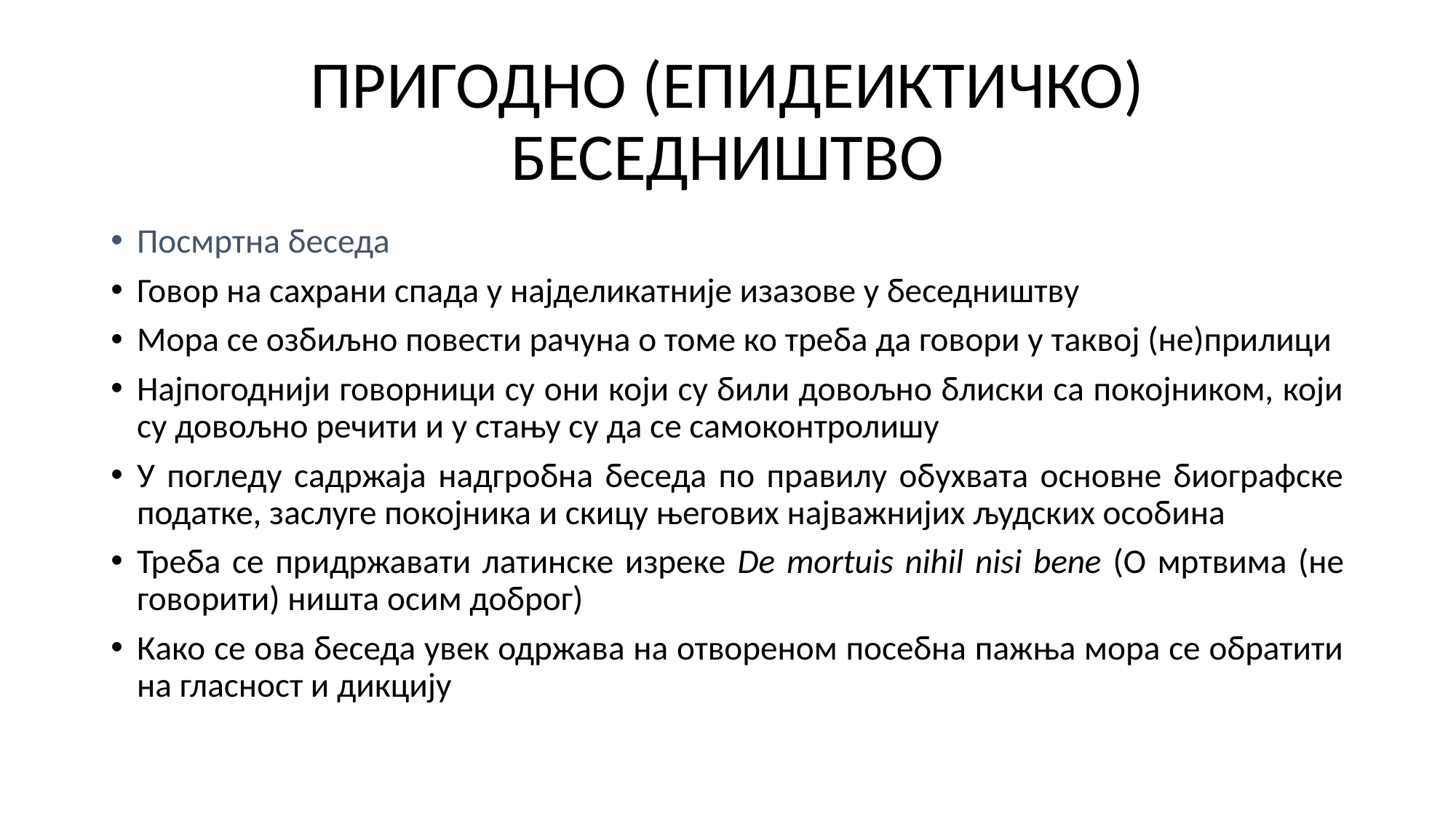

# ПРИГОДНО (ЕПИДЕИКТИЧКО) БЕСЕДНИШТВО
Посмртна беседа
Говор на сахрани спада у најделикатније изазове у беседништву
Мора се озбиљно повести рачуна о томе ко треба да говори у таквој (не)прилици
Најпогоднији говорници су они који су били довољно блиски са покојником, који су довољно речити и у стању су да се самоконтролишу
У погледу садржаја надгробна беседа по правилу обухвата основне биографске податке, заслуге покојника и скицу његових најважнијих људских особина
Треба се придржавати латинске изреке De mortuis nihil nisi bene (О мртвима (не говорити) ништа осим доброг)
Како се ова беседа увек одржава на отвореном посебна пажња мора се обратити на гласност и дикцију